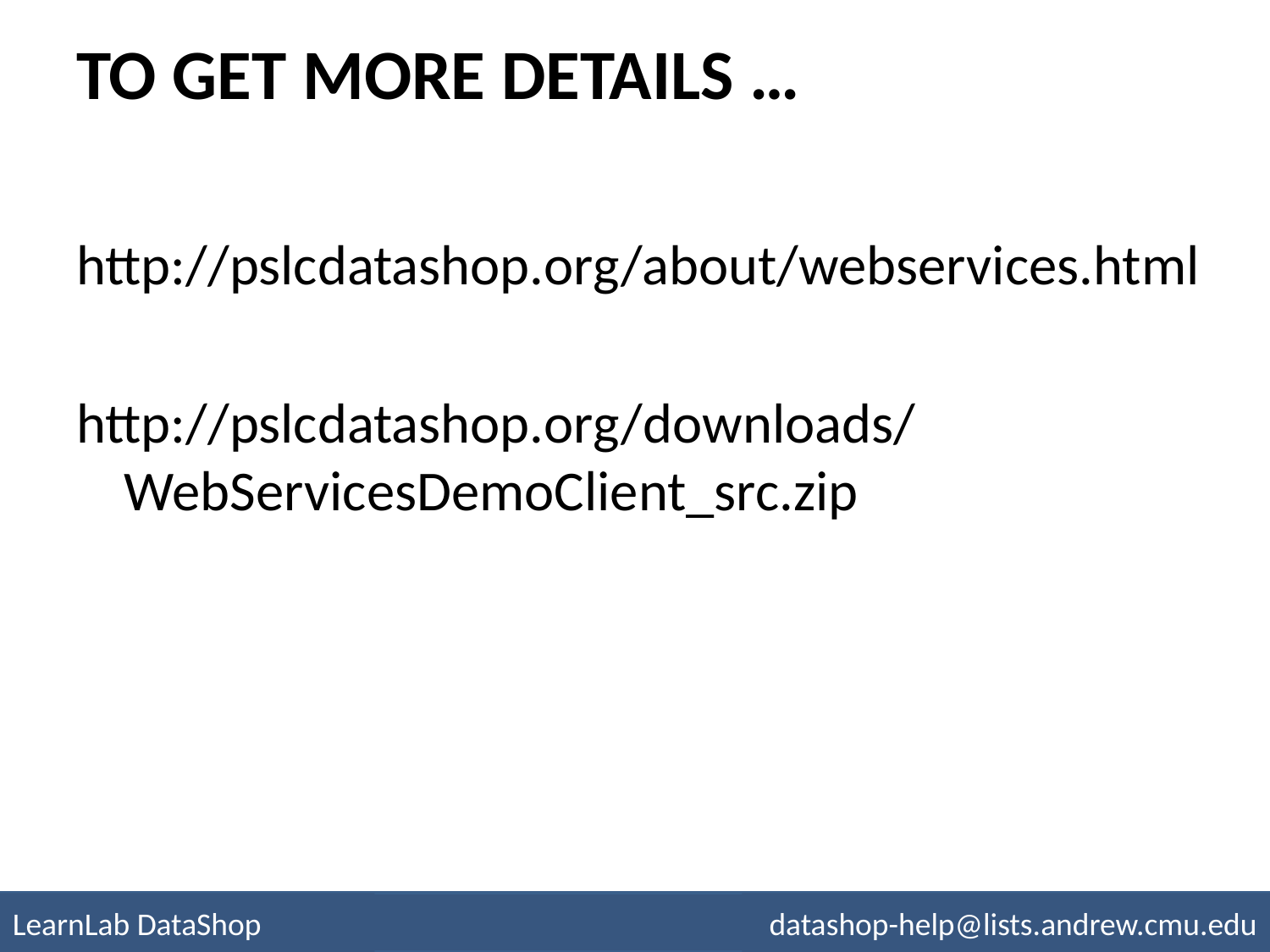

# To get more details …
http://pslcdatashop.org/about/webservices.html

http://pslcdatashop.org/downloads/
WebServicesDemoClient_src.zip